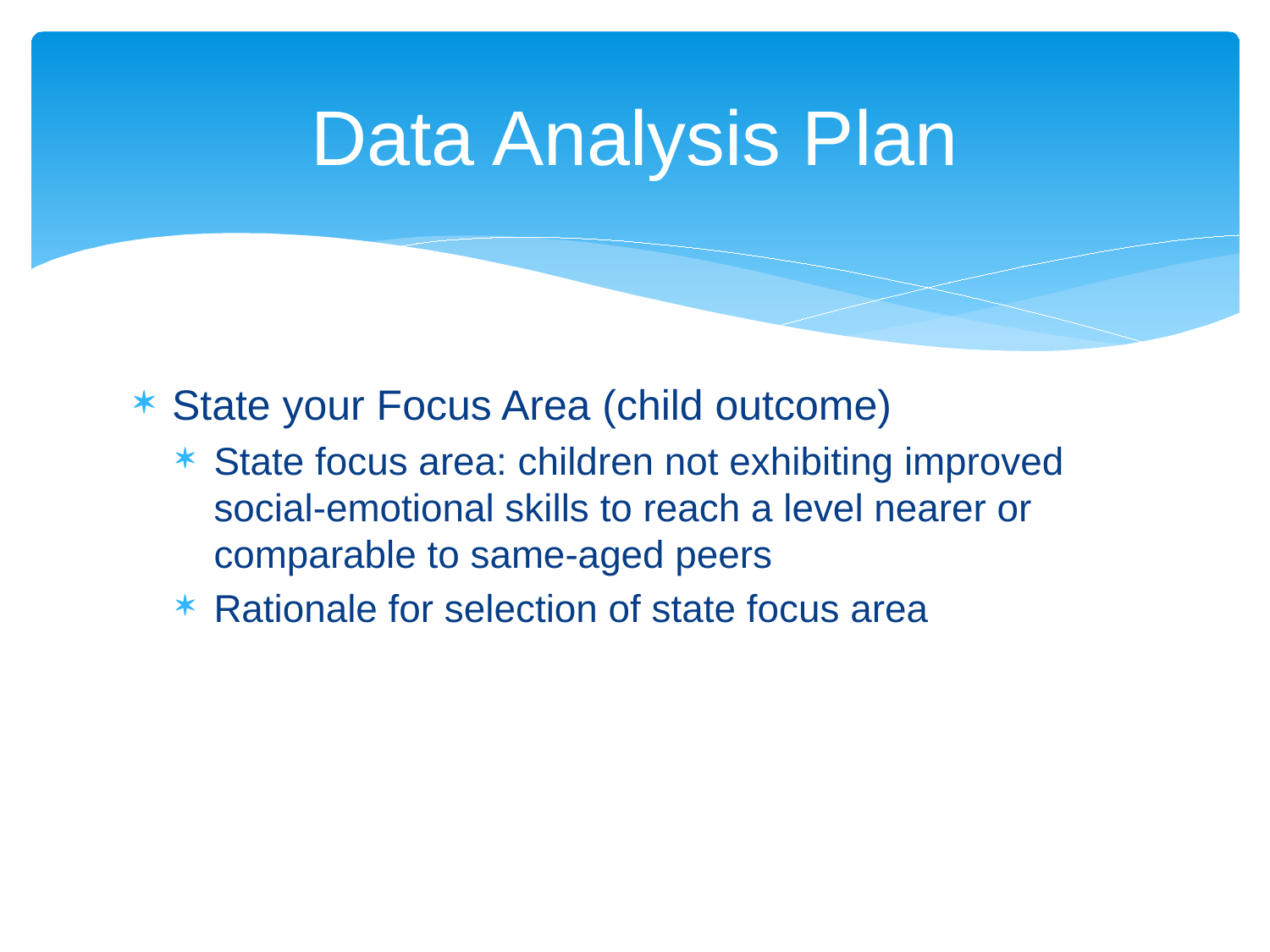

# Data Analysis Plan
State your Focus Area (child outcome)
State focus area: children not exhibiting improved social-emotional skills to reach a level nearer or comparable to same-aged peers
Rationale for selection of state focus area